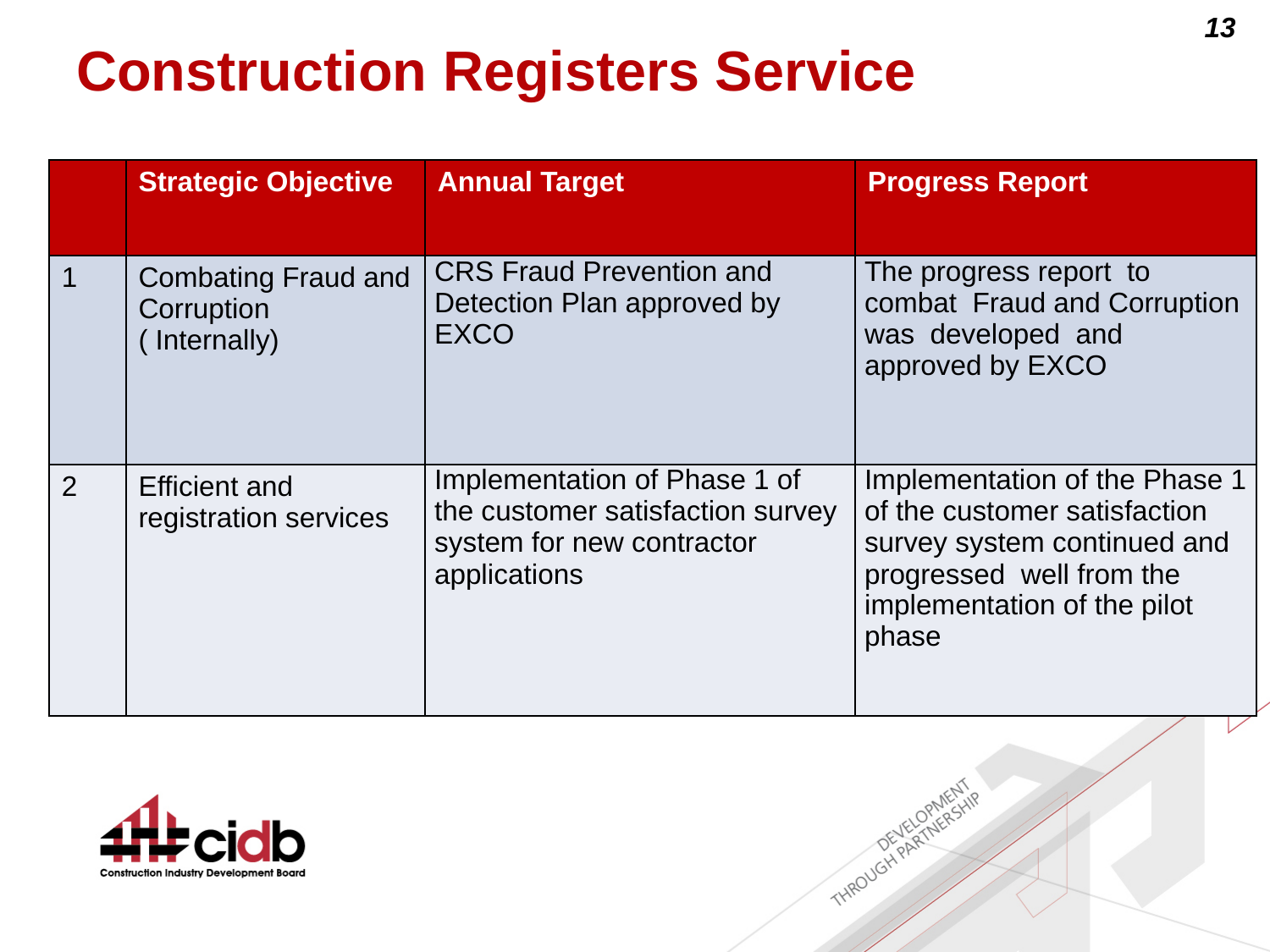

# Construction Registers Service
|  | Strategic Objective | Annual Target | Progress Report |
| --- | --- | --- | --- |
| 1 | Combating Fraud and Corruption ( Internally) | CRS Fraud Prevention and Detection Plan approved by EXCO | The progress report to combat Fraud and Corruption was developed and approved by EXCO |
| 2 | Efficient and registration services | Implementation of Phase 1 of the customer satisfaction survey system for new contractor applications | Implementation of the Phase 1 of the customer satisfaction survey system continued and progressed well from the implementation of the pilot phase |